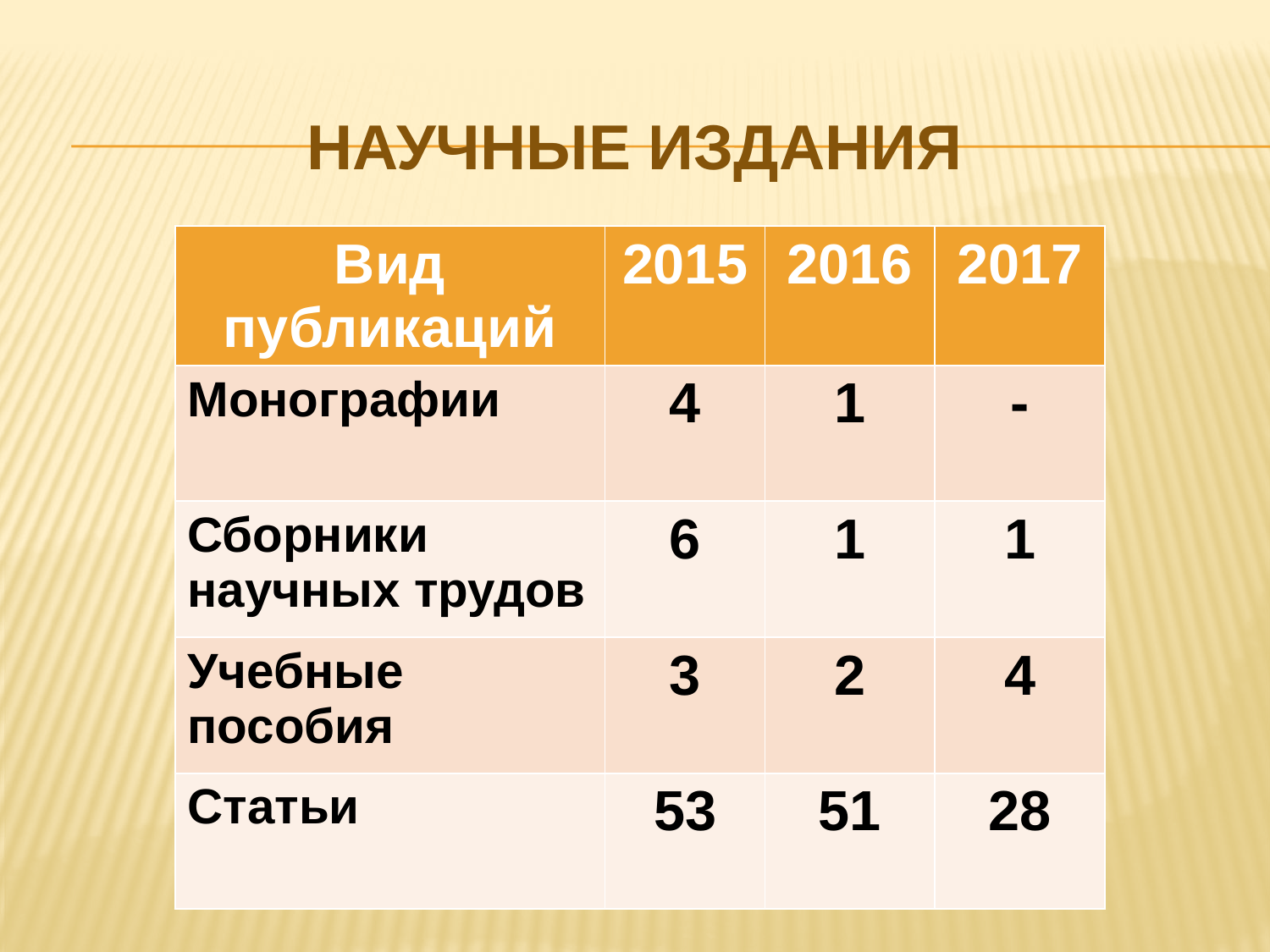

# НАУЧНЫЕ ИЗДАНИЯ
| Вид публикаций | 2015 | 2016 | 2017 |
| --- | --- | --- | --- |
| Монографии | 4 | 1 | - |
| Сборники научных трудов | 6 | 1 | 1 |
| Учебные пособия | 3 | 2 | 4 |
| Статьи | 53 | 51 | 28 |